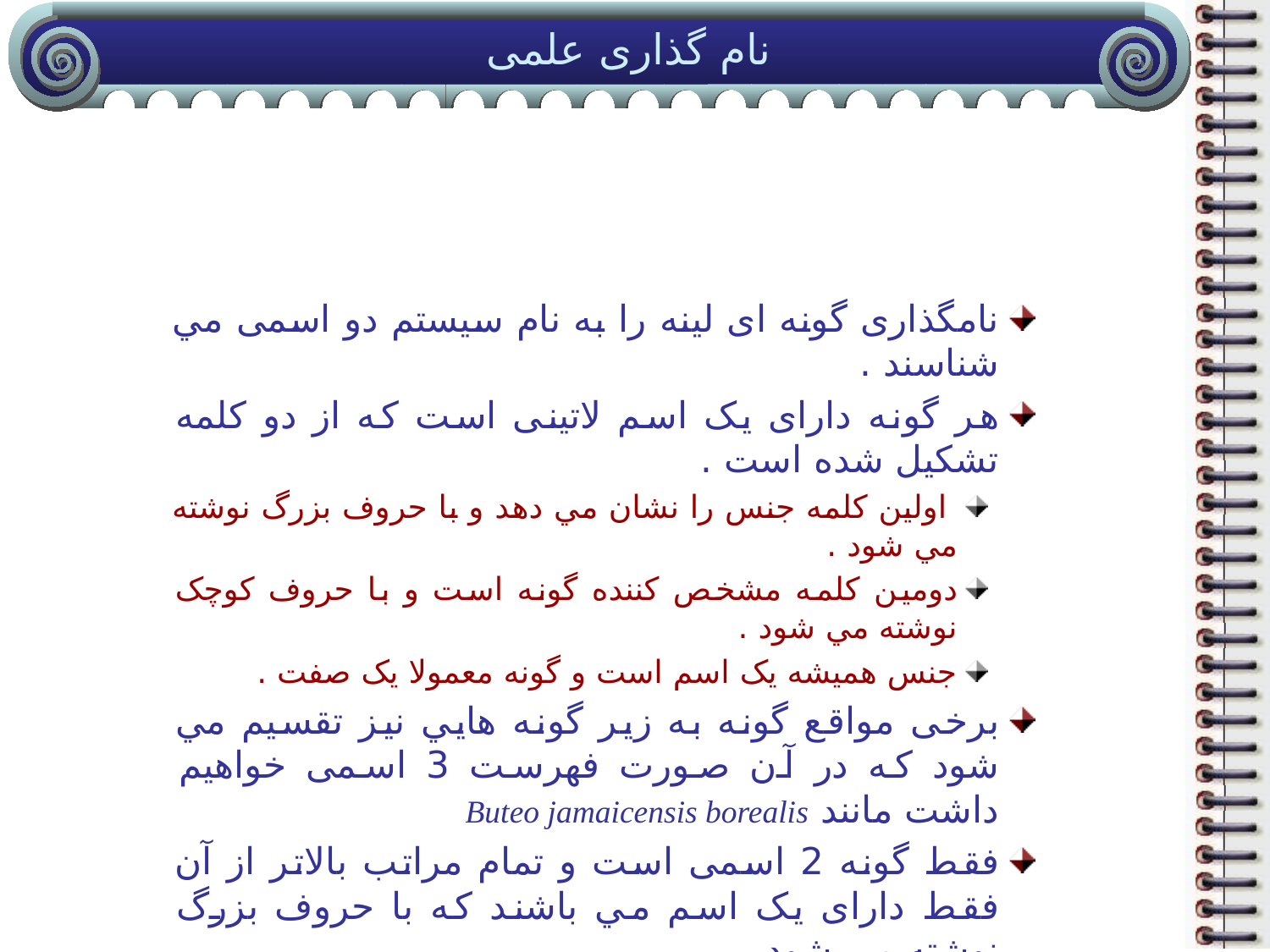

# نام گذاری علمی
نامگذاری گونه ای لينه را به نام سیستم دو اسمی مي شناسند .
هر گونه دارای يک اسم لاتينی است که از دو کلمه تشکيل شده است .
 اولين کلمه جنس را نشان مي دهد و با حروف بزرگ نوشته مي شود .
دومين کلمه مشخص کننده گونه است و با حروف کوچک نوشته مي شود .
جنس هميشه يک اسم است و گونه معمولا يک صفت .
برخی مواقع گونه به زير گونه هايي نيز تقسيم مي شود که در آن صورت فهرست 3 اسمی خواهيم داشت مانند Buteo jamaicensis borealis
فقط گونه 2 اسمی است و تمام مراتب بالاتر از آن فقط دارای يک اسم مي باشند که با حروف بزرگ نوشته مي شود .
گونه به صورت ایتالیک نوشته می شود.